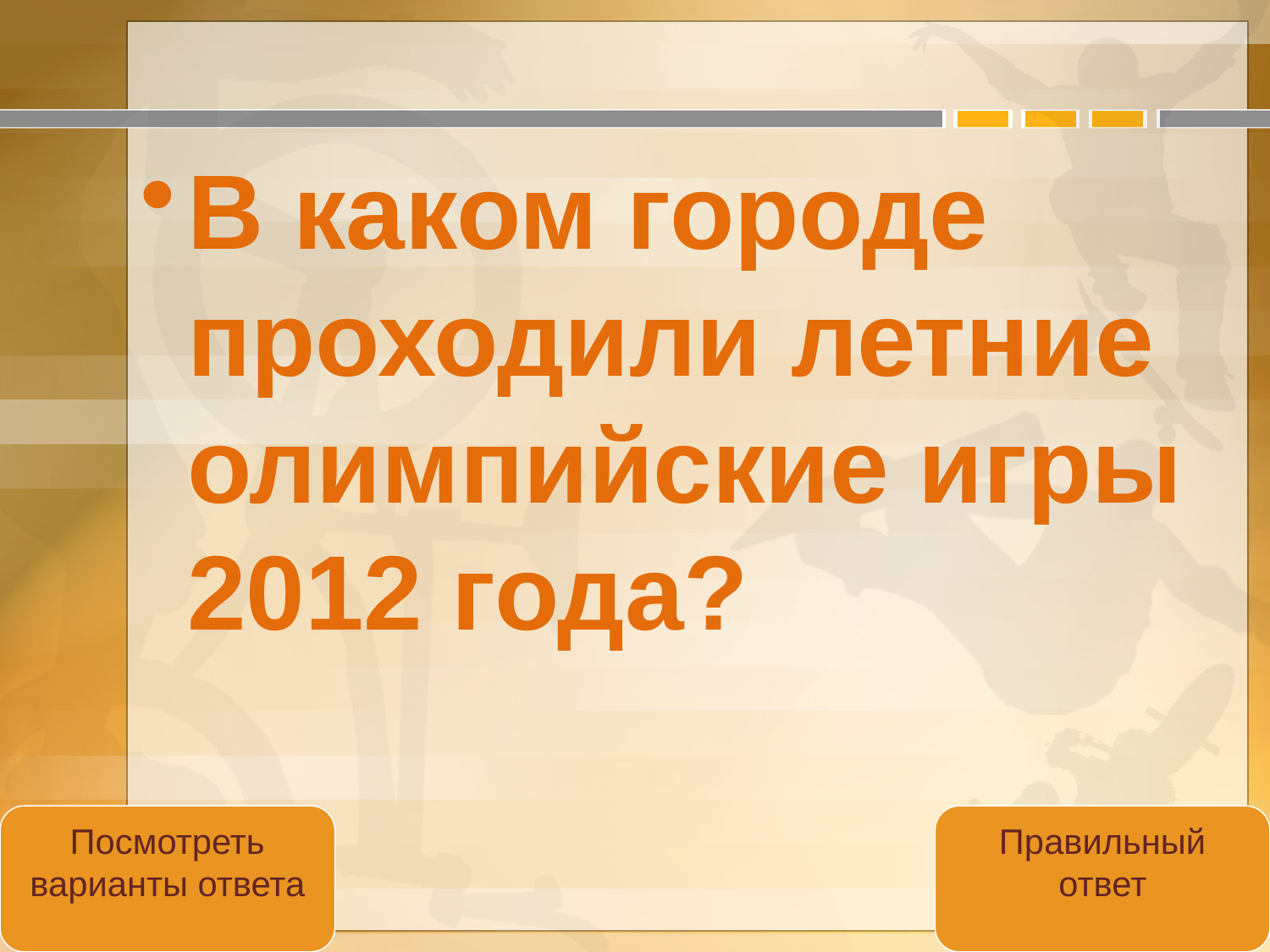

#
В каком городе проходили летние олимпийские игры 2012 года?
Посмотреть варианты ответа
Правильный ответ